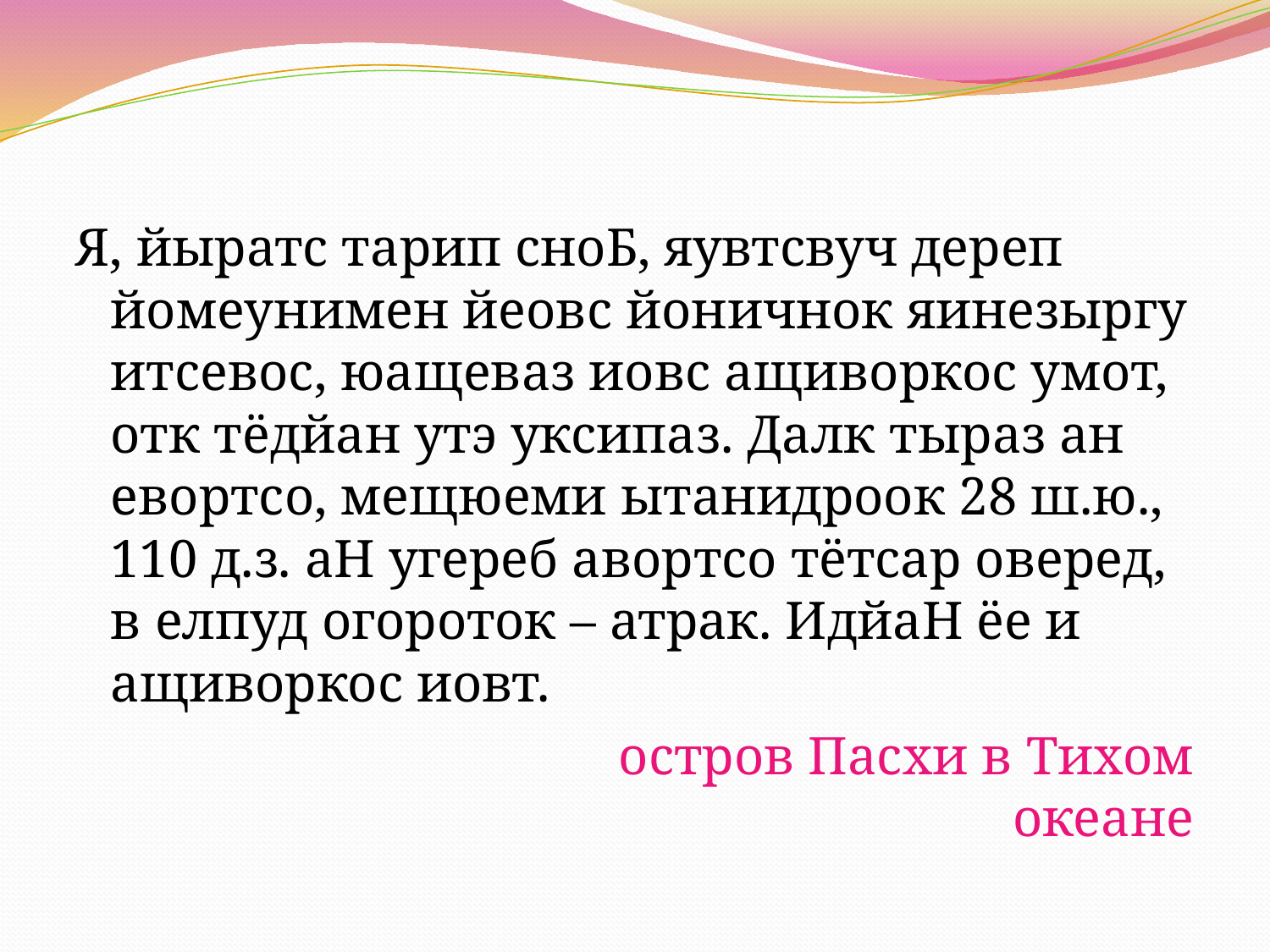

#
Я, йыратс тарип сноБ, яувтсвуч дереп йомеунимен йеовс йоничнок яинезыргу итсевос, юащеваз иовс ащиворкос умот, отк тёдйан утэ уксипаз. Далк тыраз ан евортсо, мещюеми ытанидроок 28 ш.ю., 110 д.з. аН угереб авортсо тётсар оверед, в елпуд огороток – атрак. ИдйаН ёе и ащиворкос иовт.
                                        остров Пасхи в Тихом океане